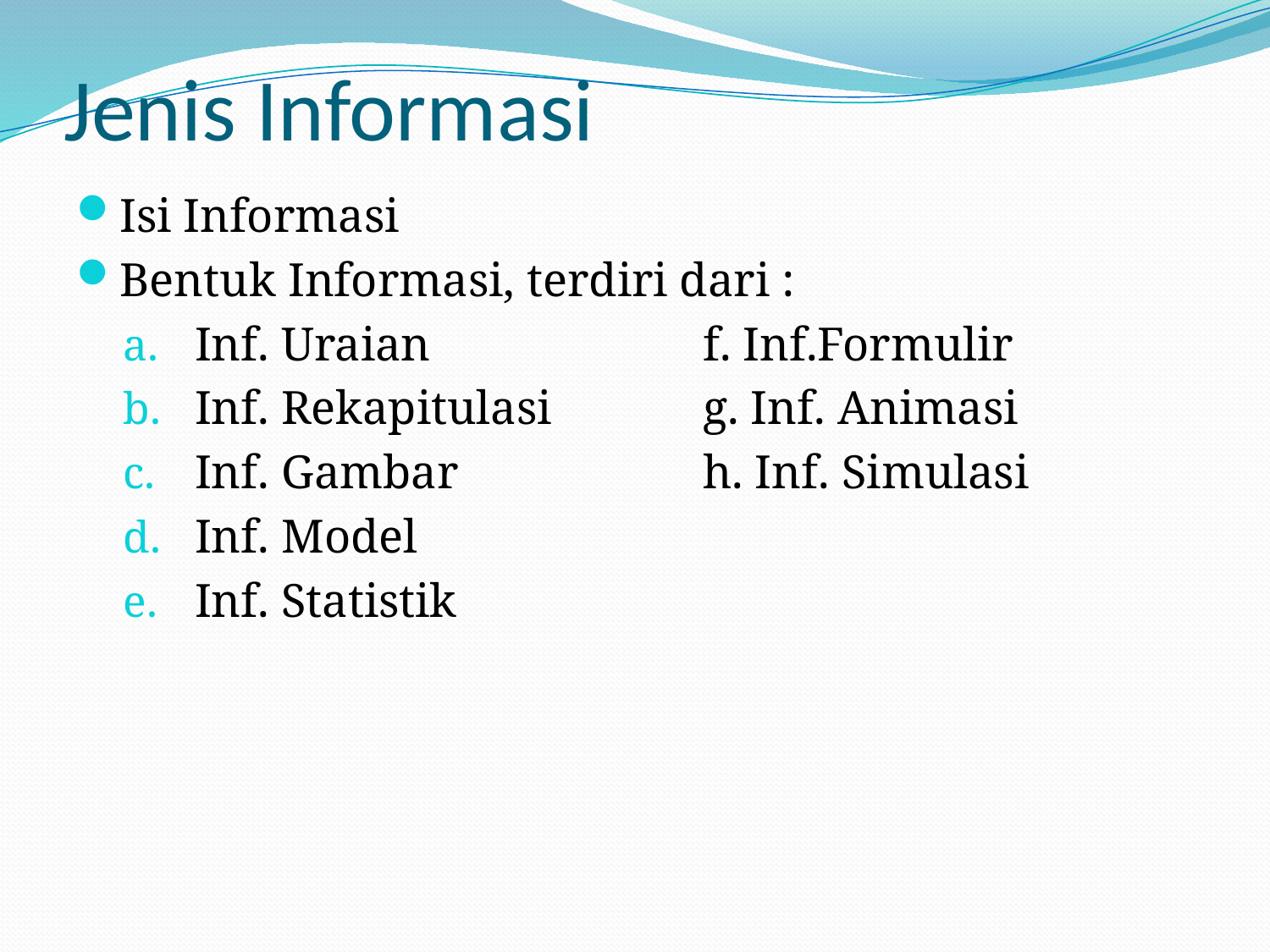

# Jenis Informasi
Isi Informasi
Bentuk Informasi, terdiri dari :
Inf. Uraian			f. Inf.Formulir
Inf. Rekapitulasi		g. Inf. Animasi
Inf. Gambar		h. Inf. Simulasi
Inf. Model
Inf. Statistik